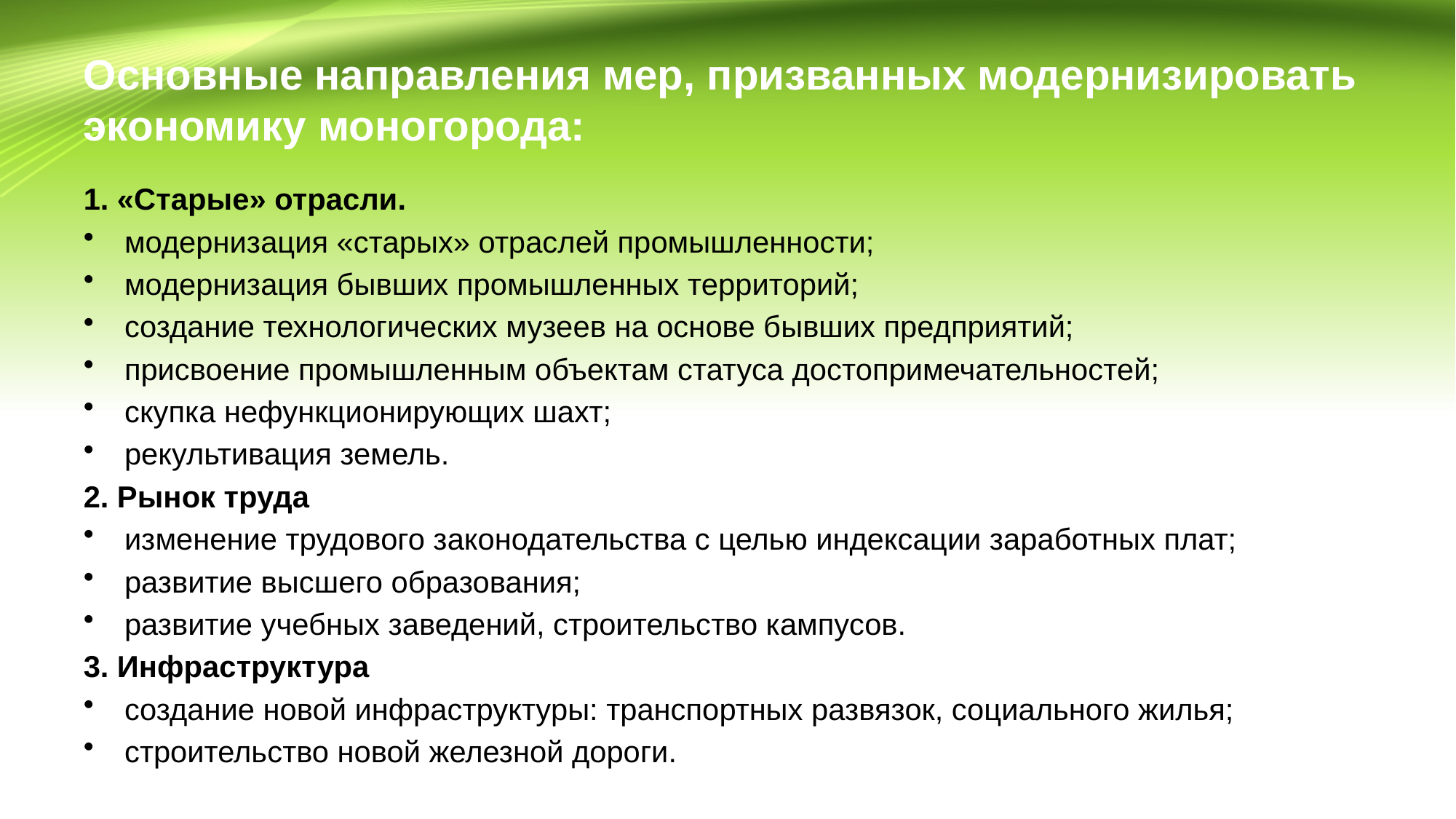

# Основные направления мер, призванных модернизировать экономику моногорода:
1. «Старые» отрасли.
модернизация «старых» отраслей промышленности;
модернизация бывших промышленных территорий;
создание технологических музеев на основе бывших предприятий;
присвоение промышленным объектам статуса достопримечательностей;
скупка нефункционирующих шахт;
рекультивация земель.
2. Рынок труда
изменение трудового законодательства с целью индексации заработных плат;
развитие высшего образования;
развитие учебных заведений, строительство кампусов.
3. Инфраструктура
создание новой инфраструктуры: транспортных развязок, социального жилья;
строительство новой железной дороги.